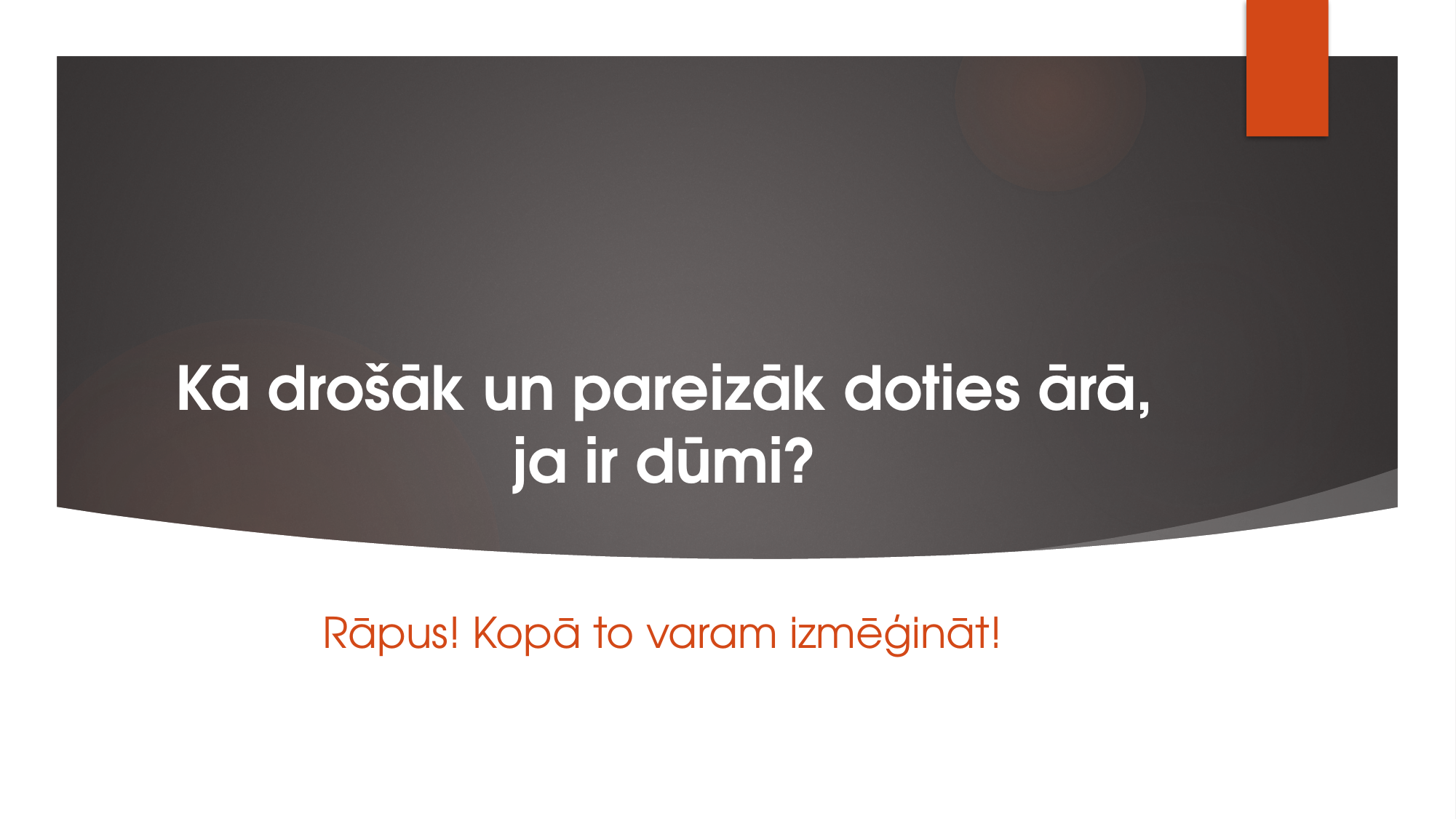

# Kā drošāk un pareizāk doties ārā, ja ir dūmi?
Rāpus! Kopā to varam izmēģināt!